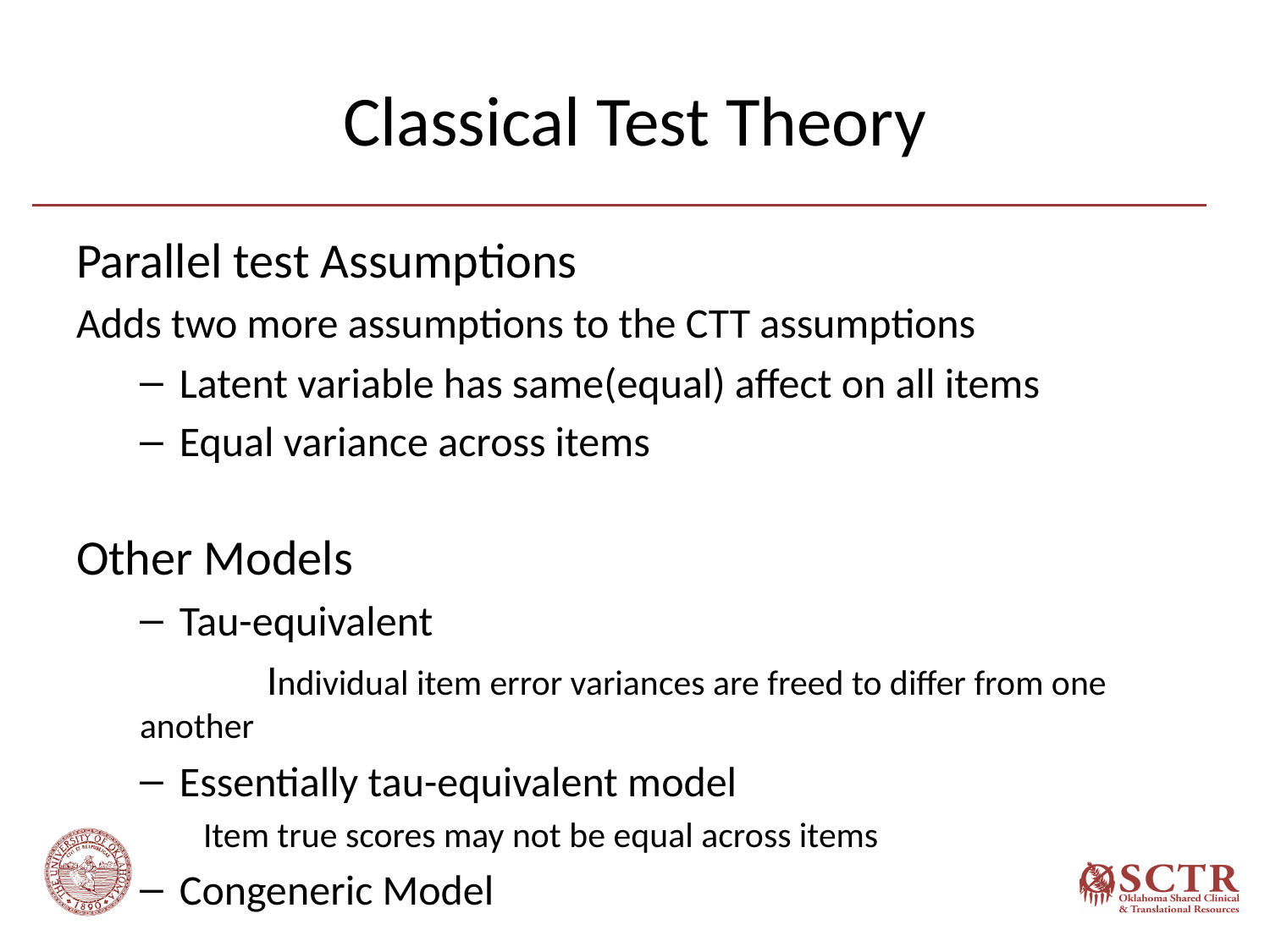

# Classical Test Theory
Parallel test Assumptions
Adds two more assumptions to the CTT assumptions
Latent variable has same(equal) affect on all items
Equal variance across items

Other Models
Tau-equivalent
	Individual item error variances are freed to differ from one another
Essentially tau-equivalent model
Item true scores may not be equal across items
Congeneric Model